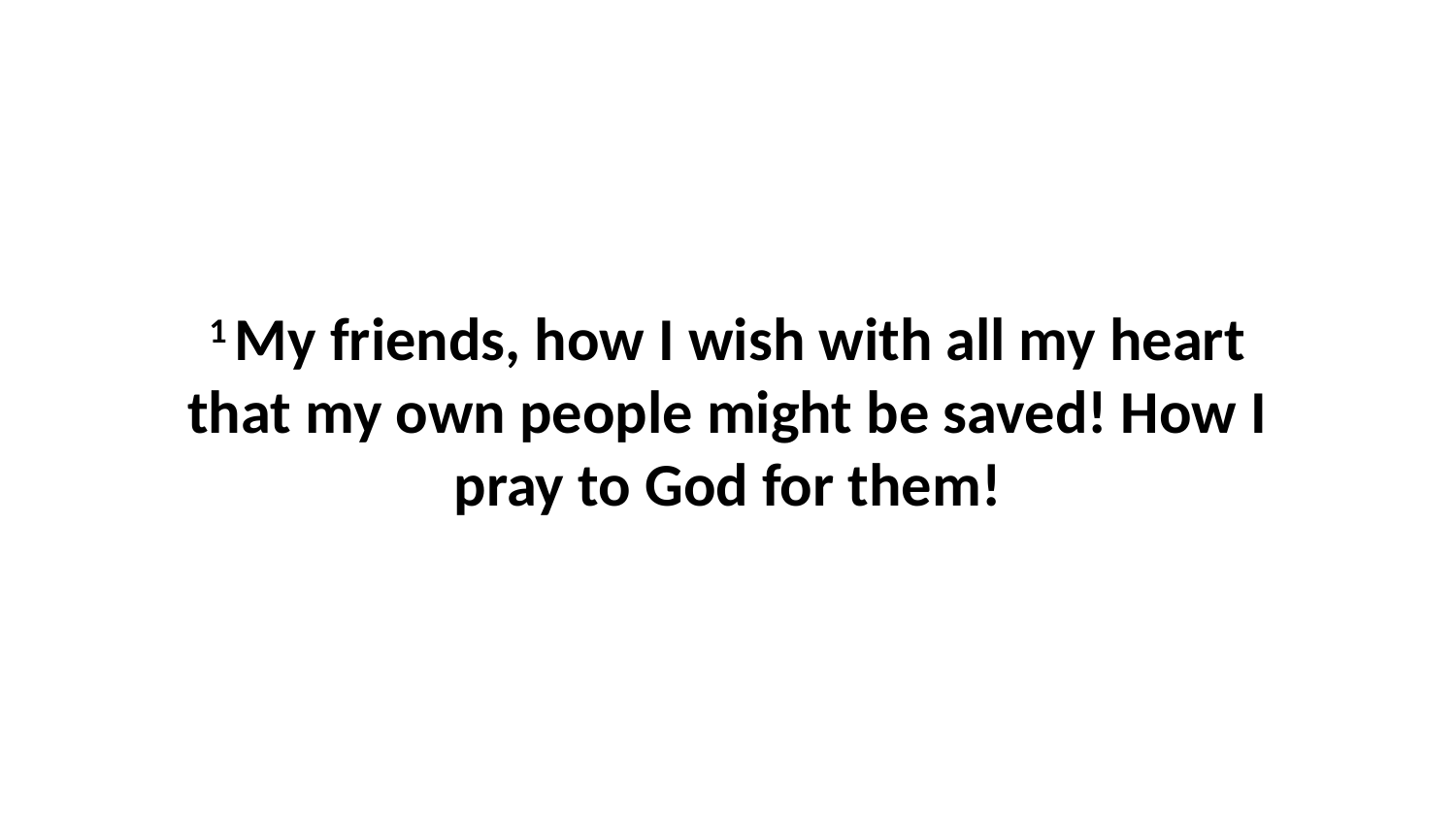

1 My friends, how I wish with all my heart that my own people might be saved! How I pray to God for them!